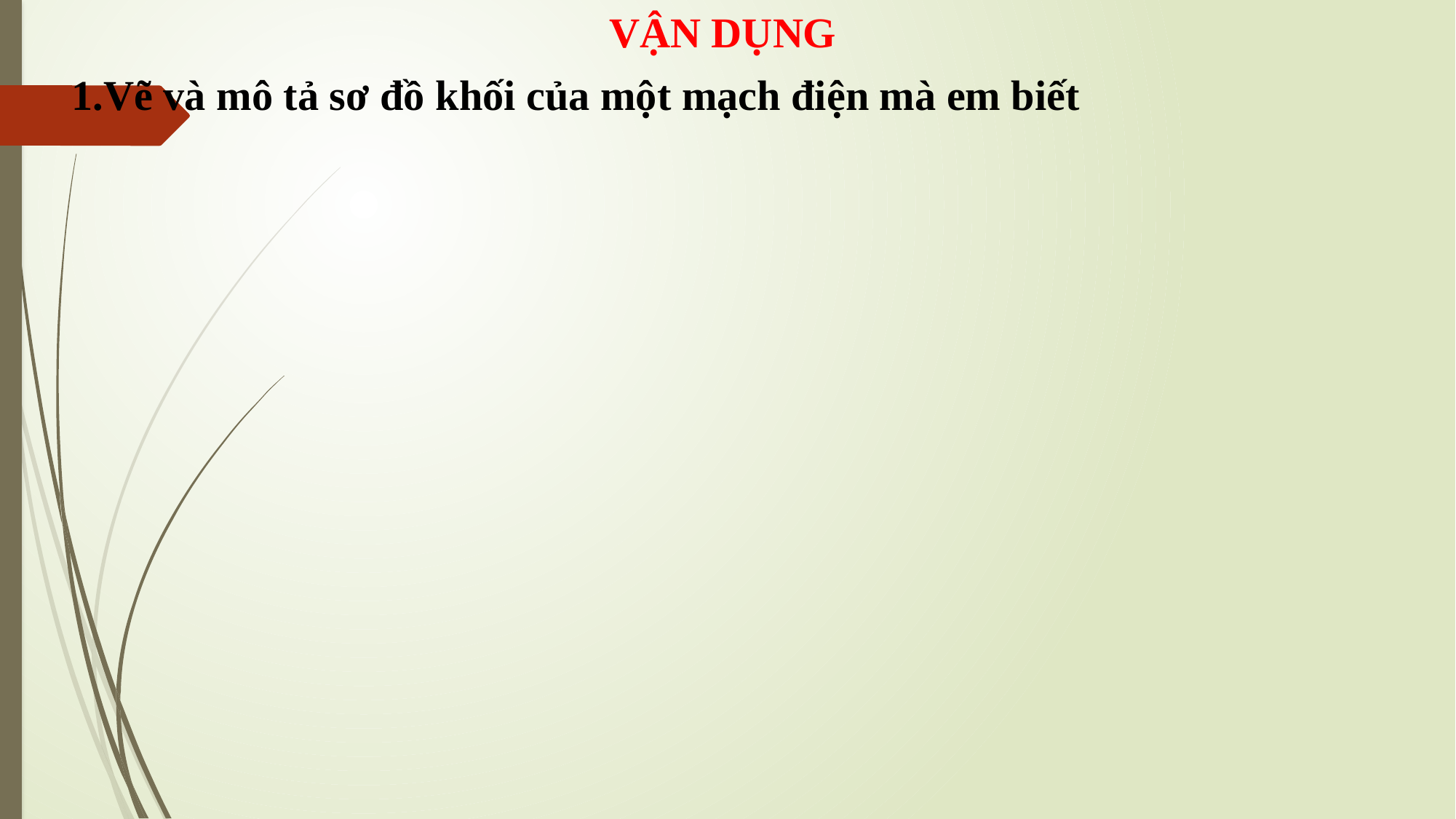

VẬN DỤNG
1.Vẽ và mô tả sơ đồ khối của một mạch điện mà em biết